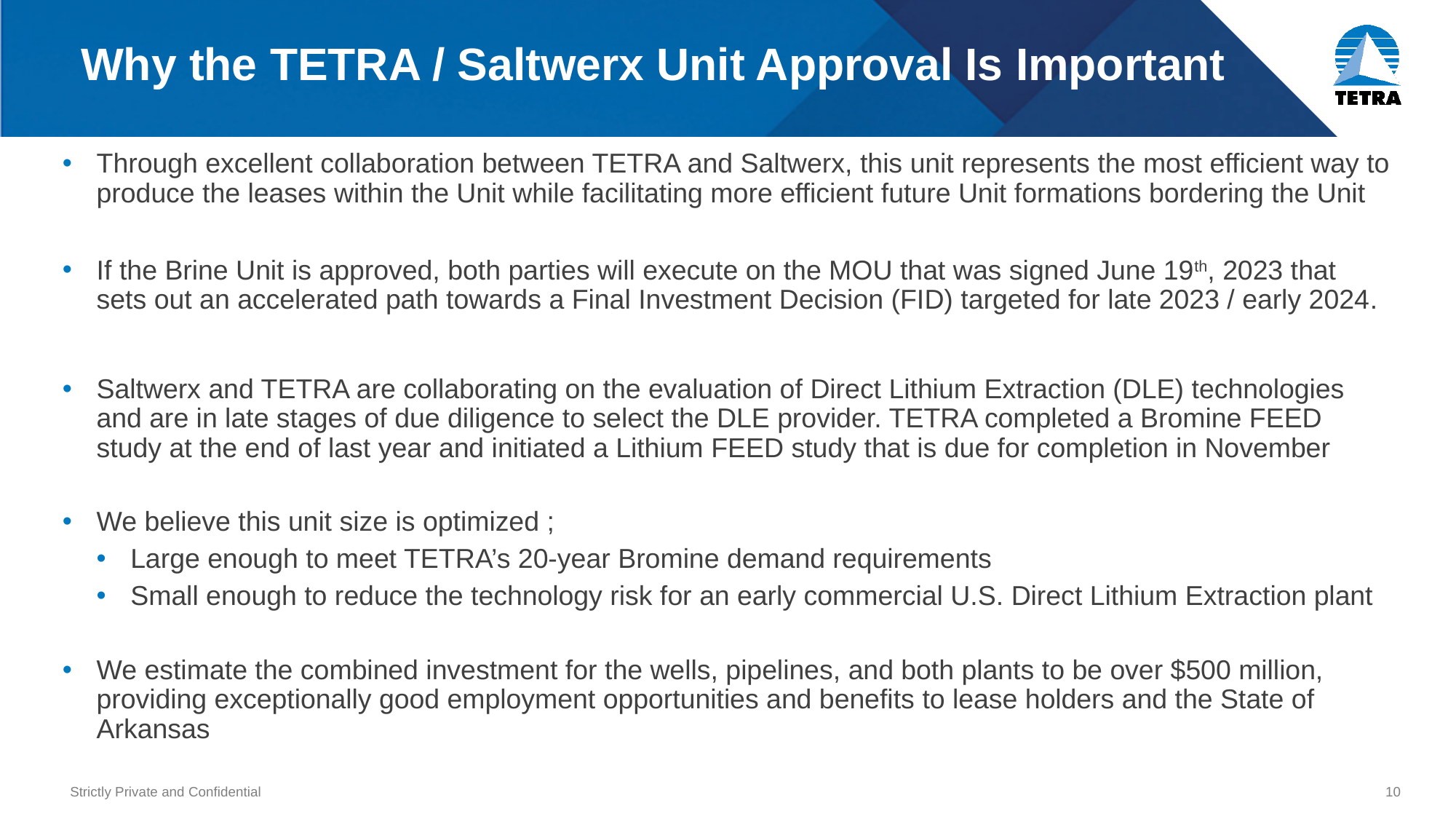

# Why the TETRA / Saltwerx Unit Approval Is Important
Through excellent collaboration between TETRA and Saltwerx, this unit represents the most efficient way to produce the leases within the Unit while facilitating more efficient future Unit formations bordering the Unit
If the Brine Unit is approved, both parties will execute on the MOU that was signed June 19th, 2023 that sets out an accelerated path towards a Final Investment Decision (FID) targeted for late 2023 / early 2024.

Saltwerx and TETRA are collaborating on the evaluation of Direct Lithium Extraction (DLE) technologies and are in late stages of due diligence to select the DLE provider. TETRA completed a Bromine FEED study at the end of last year and initiated a Lithium FEED study that is due for completion in November
We believe this unit size is optimized ;
Large enough to meet TETRA’s 20-year Bromine demand requirements
Small enough to reduce the technology risk for an early commercial U.S. Direct Lithium Extraction plant
We estimate the combined investment for the wells, pipelines, and both plants to be over $500 million, providing exceptionally good employment opportunities and benefits to lease holders and the State of Arkansas